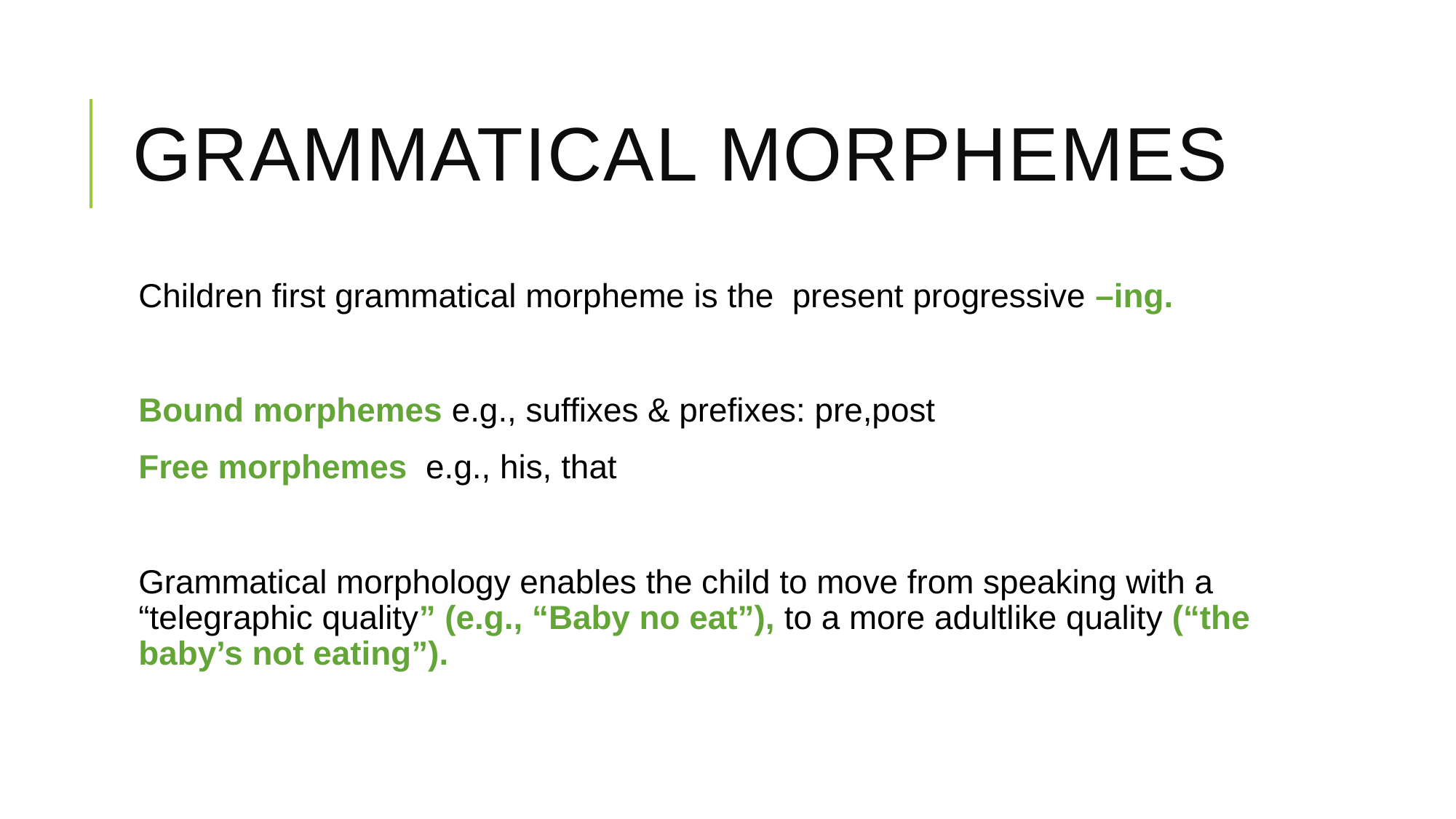

# Grammatical Morphemes
Children first grammatical morpheme is the  present progressive –ing.

Bound morphemes e.g., suffixes & prefixes: pre,post
Free morphemes  e.g., his, that

Grammatical morphology enables the child to move from speaking with a “telegraphic quality” (e.g., “Baby no eat”), to a more adultlike quality (“the baby’s not eating”).